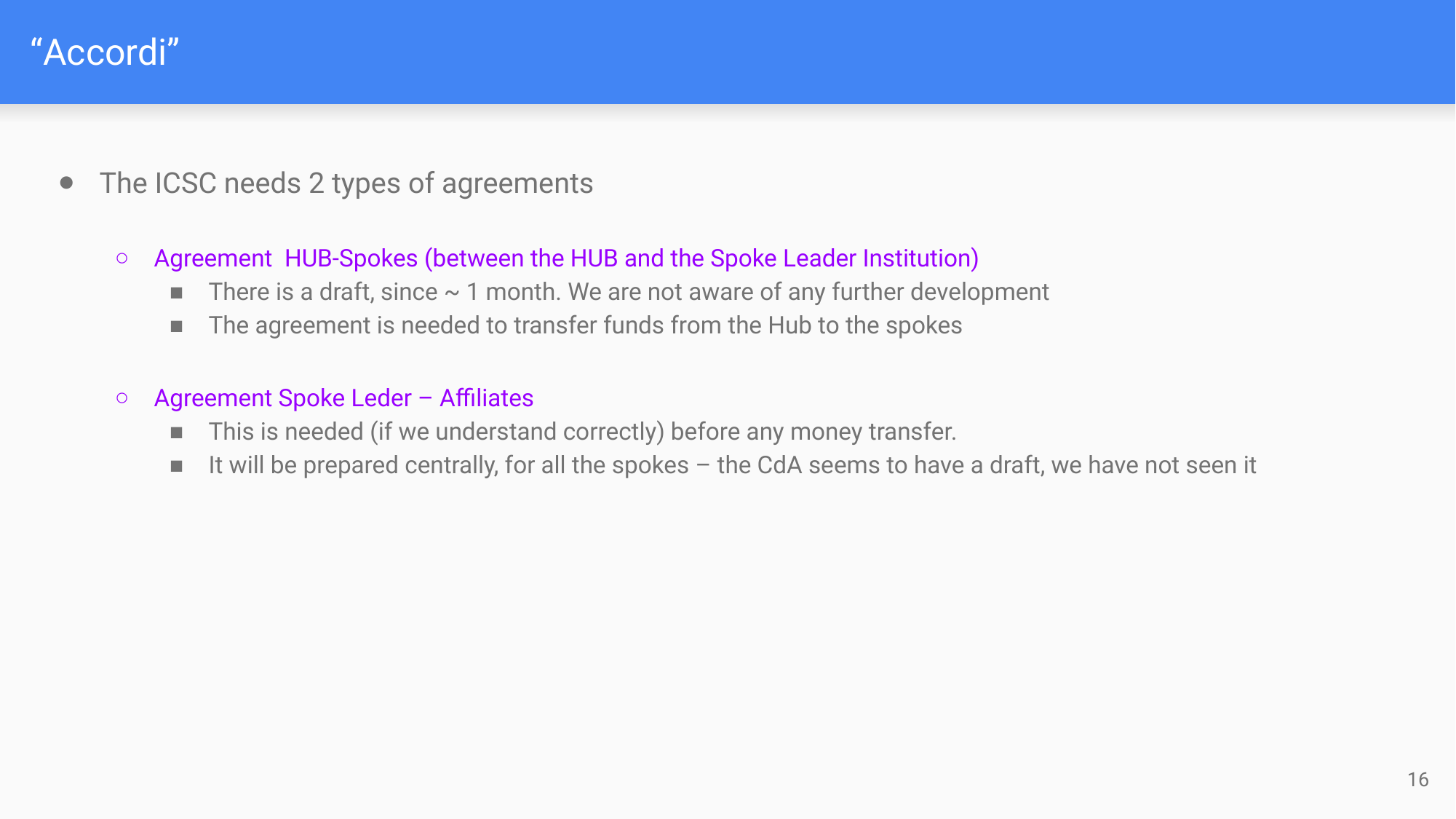

# “Accordi”
The ICSC needs 2 types of agreements

Agreement  HUB-Spokes (between the HUB and the Spoke Leader Institution)
There is a draft, since ~ 1 month. We are not aware of any further development
The agreement is needed to transfer funds from the Hub to the spokes

Agreement Spoke Leder – Affiliates
This is needed (if we understand correctly) before any money transfer.
It will be prepared centrally, for all the spokes – the CdA seems to have a draft, we have not seen it

16